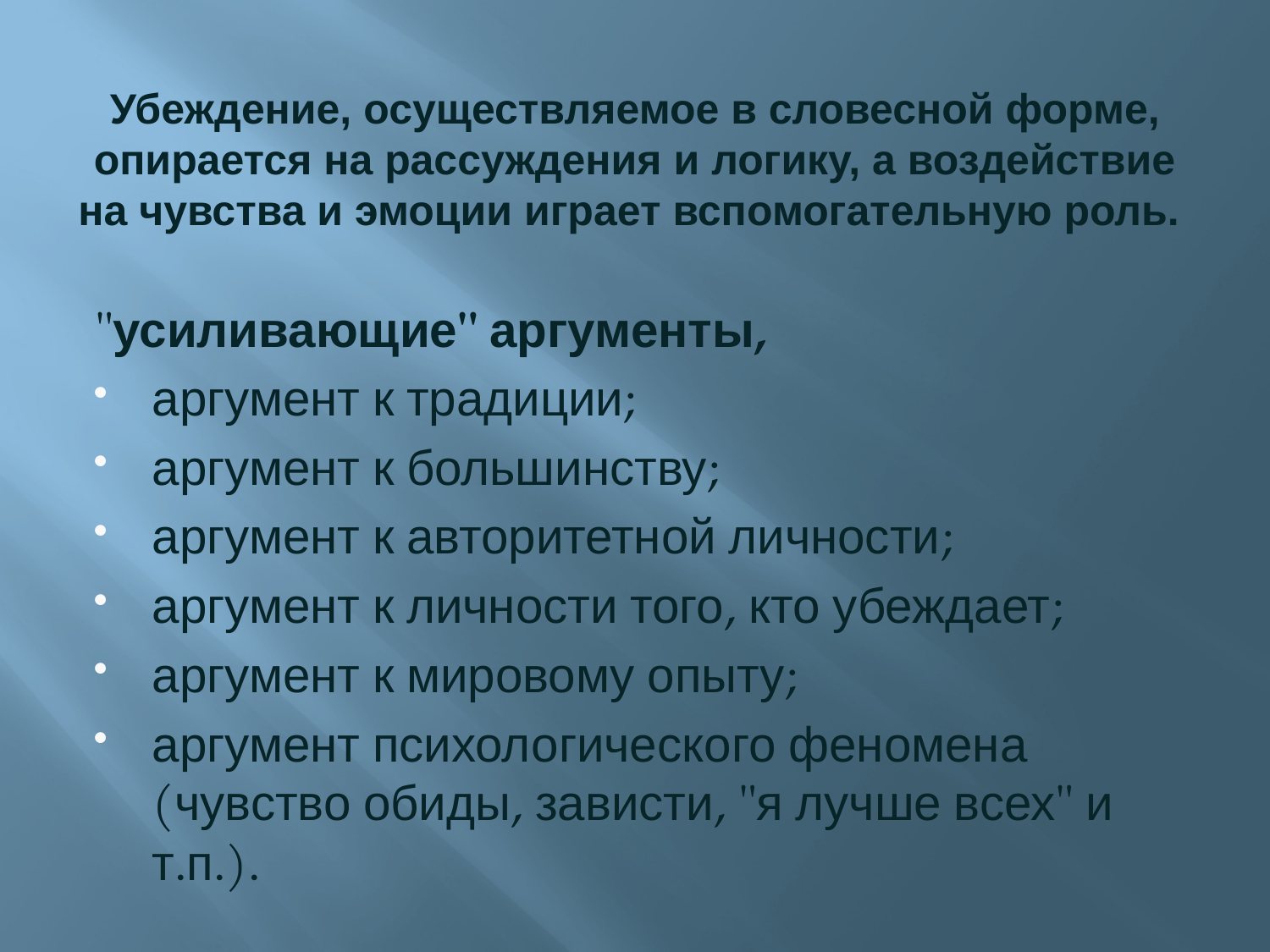

# Убеждение, осуществляемое в словесной форме, опирается на рассуждения и логику, а воздействие на чувства и эмоции играет вспомогательную роль.

"усиливающие" аргументы,
аргумент к традиции;
аргумент к большинству;
аргумент к авторитетной личности;
аргумент к личности того, кто убеждает;
аргумент к мировому опыту;
аргумент психологического феномена (чувство обиды, зависти, "я лучше всех" и т.п.).